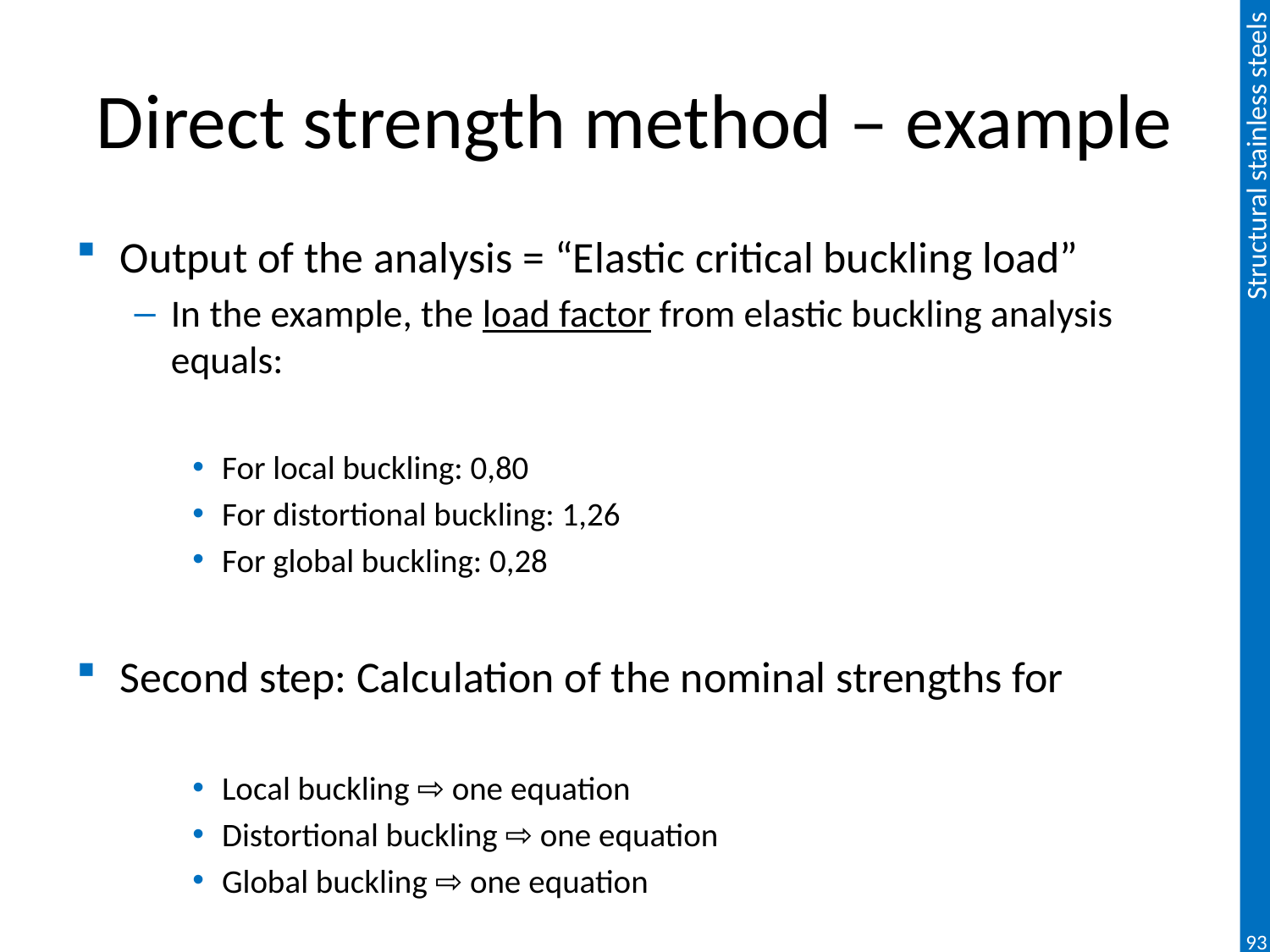

# Direct strength method – example
Output of the analysis = “Elastic critical buckling load”
In the example, the load factor from elastic buckling analysis equals:

For local buckling: 0,80
For distortional buckling: 1,26
For global buckling: 0,28

Second step: Calculation of the nominal strengths for

Local buckling ⇨ one equation
Distortional buckling ⇨ one equation
Global buckling ⇨ one equation

93